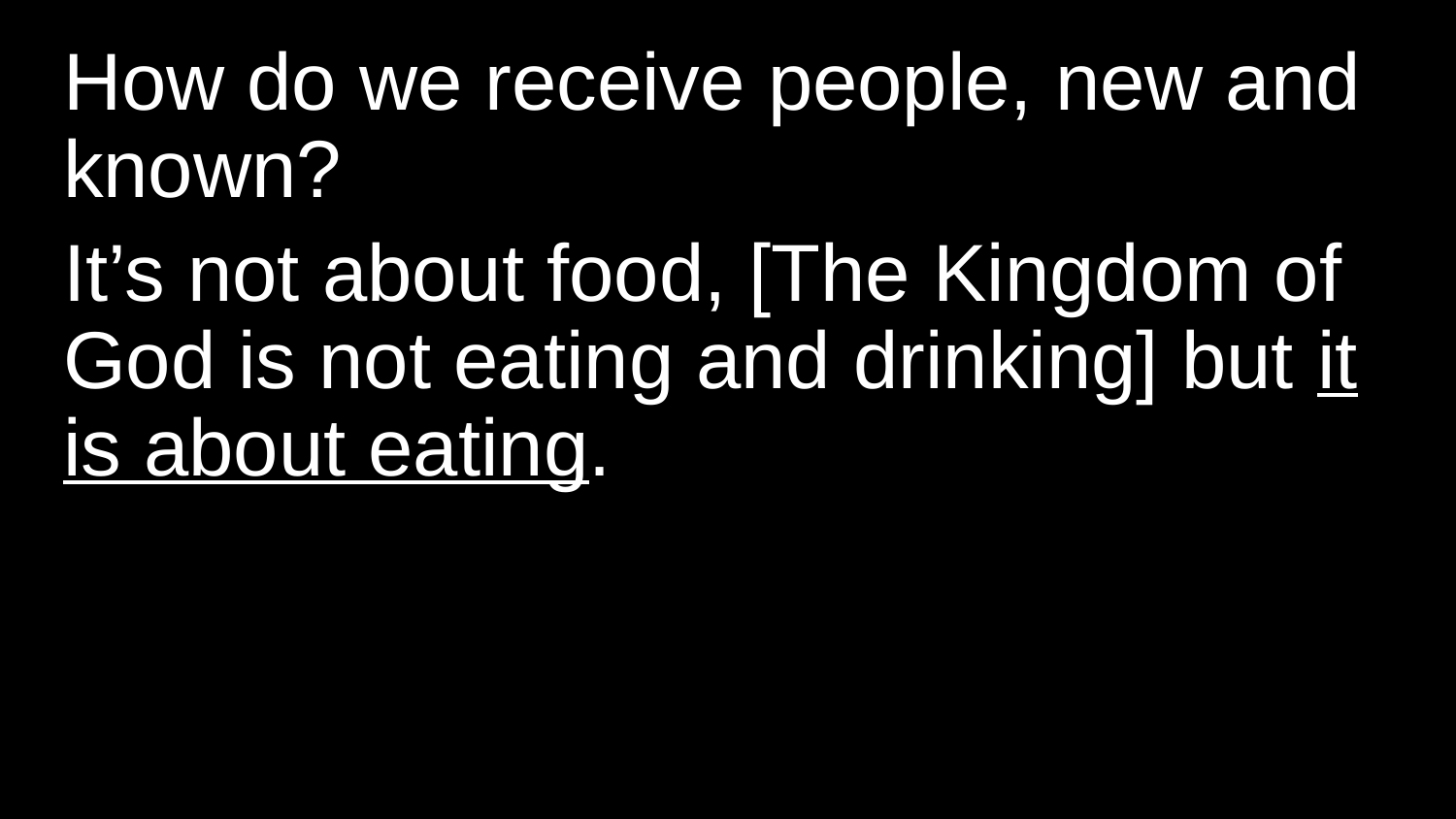

How do we receive people, new and known?
It’s not about food, [The Kingdom of God is not eating and drinking] but it is about eating.